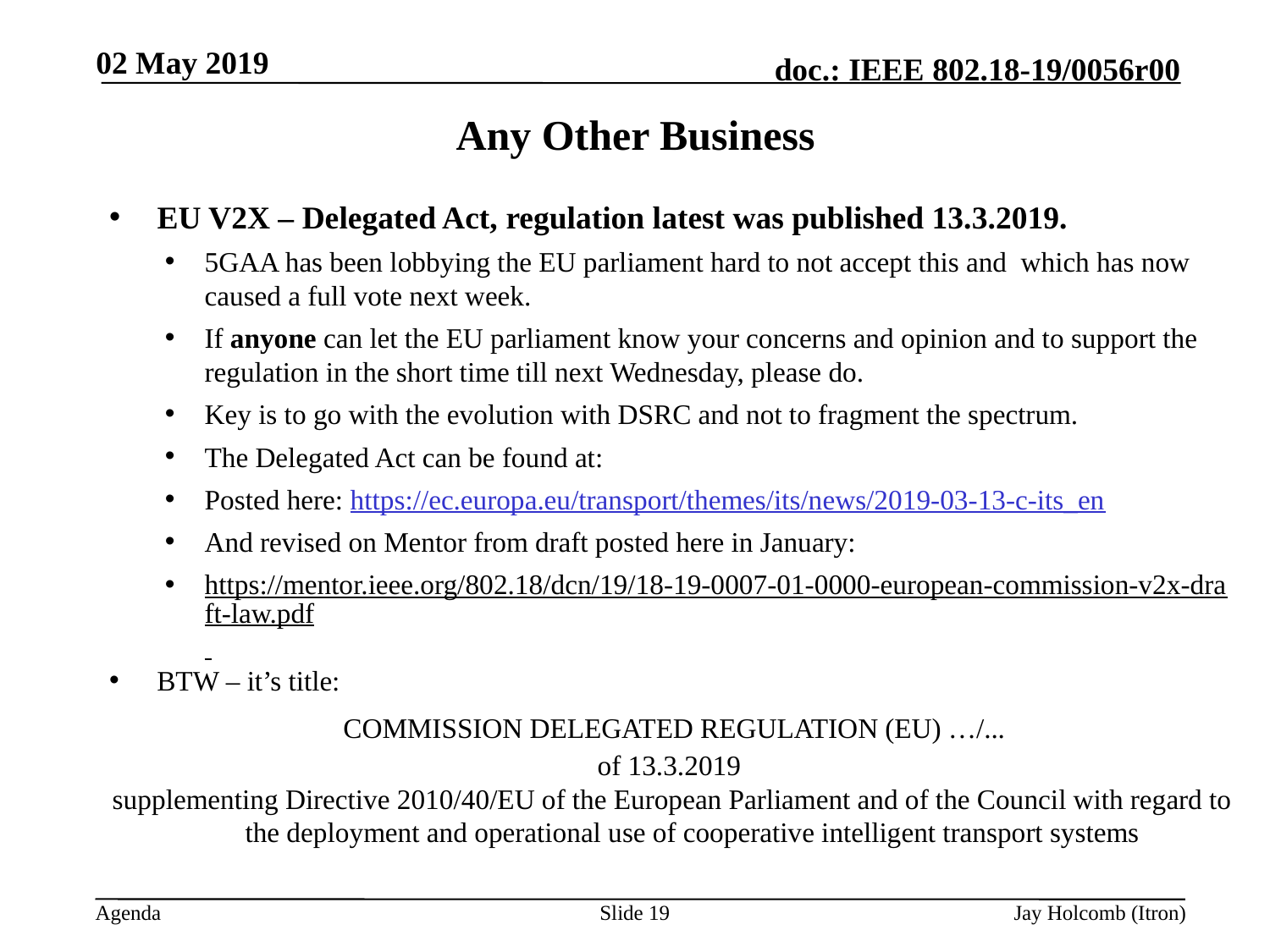

02 May 2019
# Any Other Business

 EU V2X – Delegated Act, regulation latest was published 13.3.2019.
5GAA has been lobbying the EU parliament hard to not accept this and  which has now caused a full vote next week.
If anyone can let the EU parliament know your concerns and opinion and to support the regulation in the short time till next Wednesday, please do.
Key is to go with the evolution with DSRC and not to fragment the spectrum.
The Delegated Act can be found at:
Posted here: https://ec.europa.eu/transport/themes/its/news/2019-03-13-c-its_en
And revised on Mentor from draft posted here in January:
https://mentor.ieee.org/802.18/dcn/19/18-19-0007-01-0000-european-commission-v2x-draft-law.pdf
BTW – it’s title:
 COMMISSION DELEGATED REGULATION (EU) …/...
of 13.3.2019
supplementing Directive 2010/40/EU of the European Parliament and of the Council with regard to the deployment and operational use of cooperative intelligent transport systems
Slide 19
Jay Holcomb (Itron)